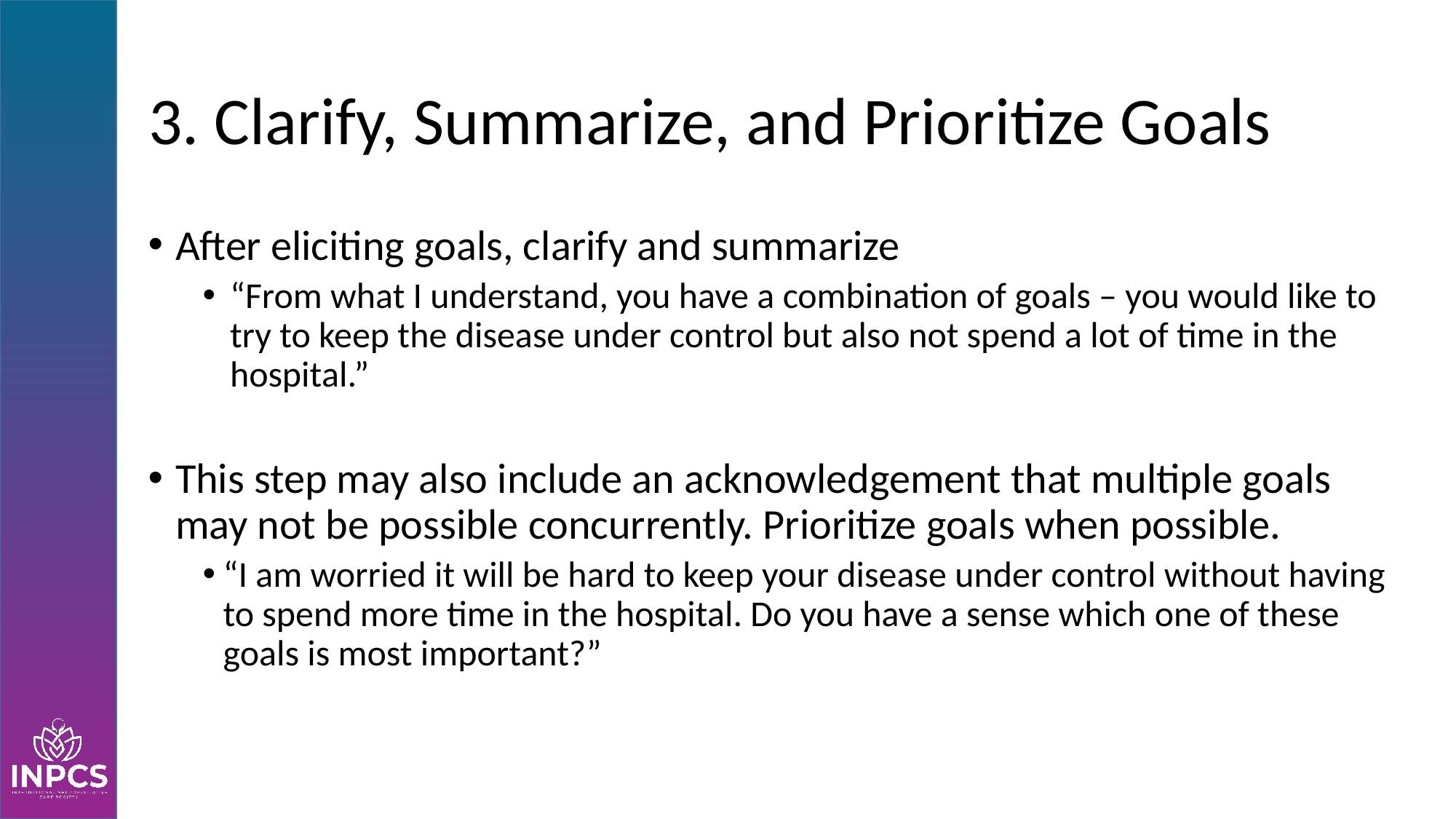

# 3. Clarify, Summarize, and Prioritize Goals
After eliciting goals, clarify and summarize
“From what I understand, you have a combination of goals – you would like to try to keep the disease under control but also not spend a lot of time in the hospital.”

This step may also include an acknowledgement that multiple goals may not be possible concurrently. Prioritize goals when possible.
“I am worried it will be hard to keep your disease under control without having to spend more time in the hospital. Do you have a sense which one of these goals is most important?”